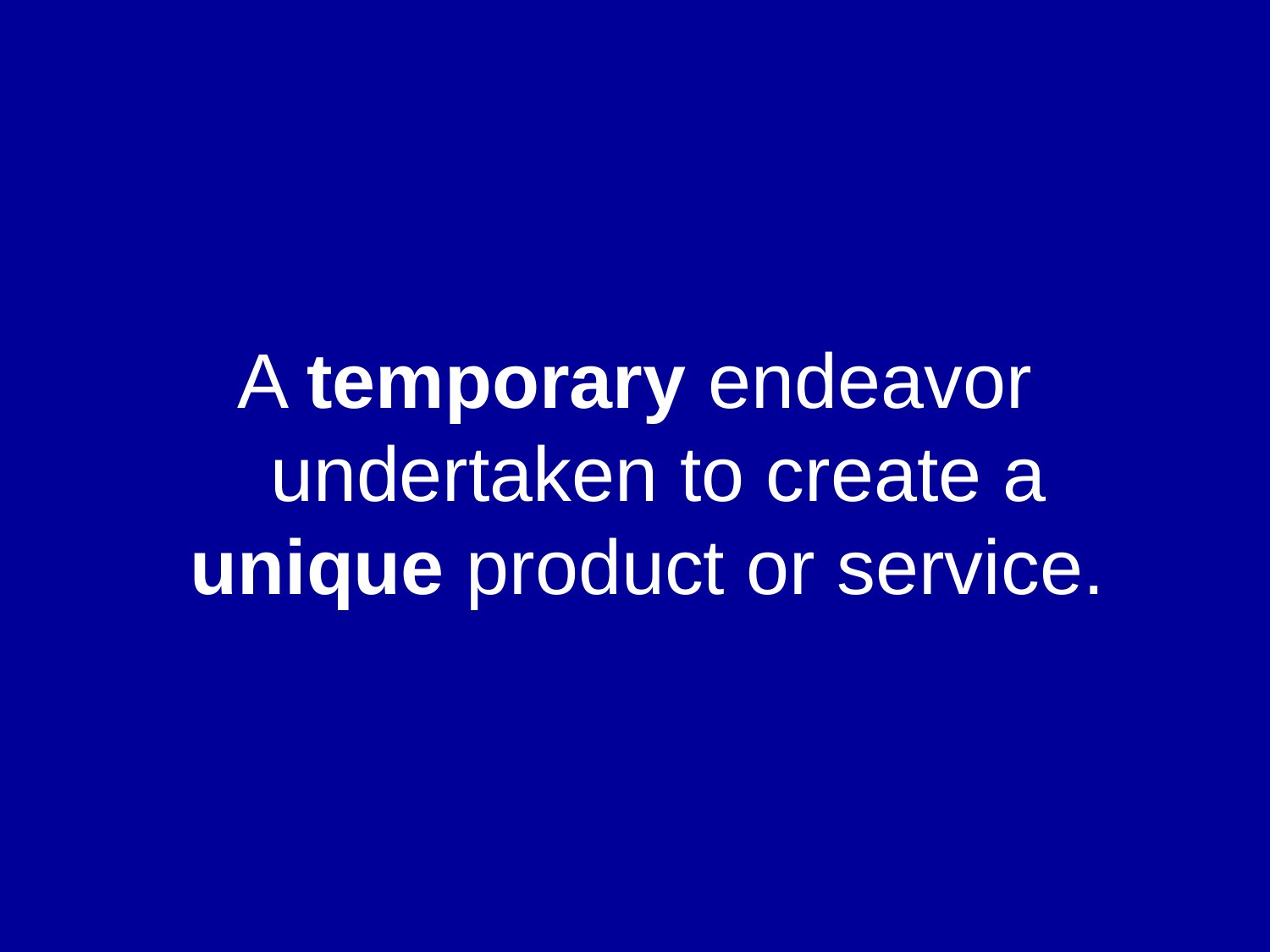

# A temporary endeavor undertaken to create a unique product or service.